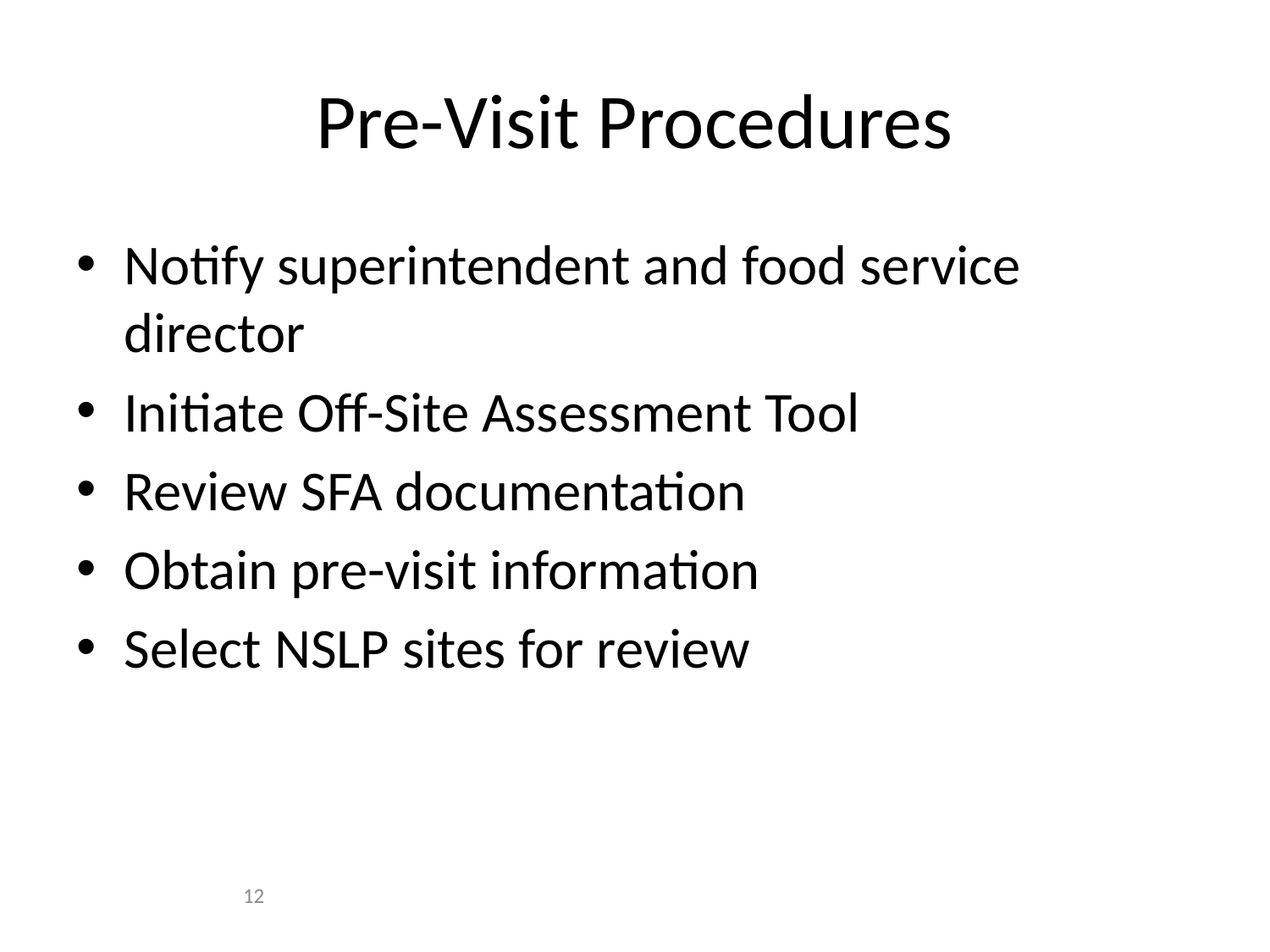

# Pre-Visit Procedures
Notify superintendent and food service director
Initiate Off-Site Assessment Tool
Review SFA documentation
Obtain pre-visit information
Select NSLP sites for review
12